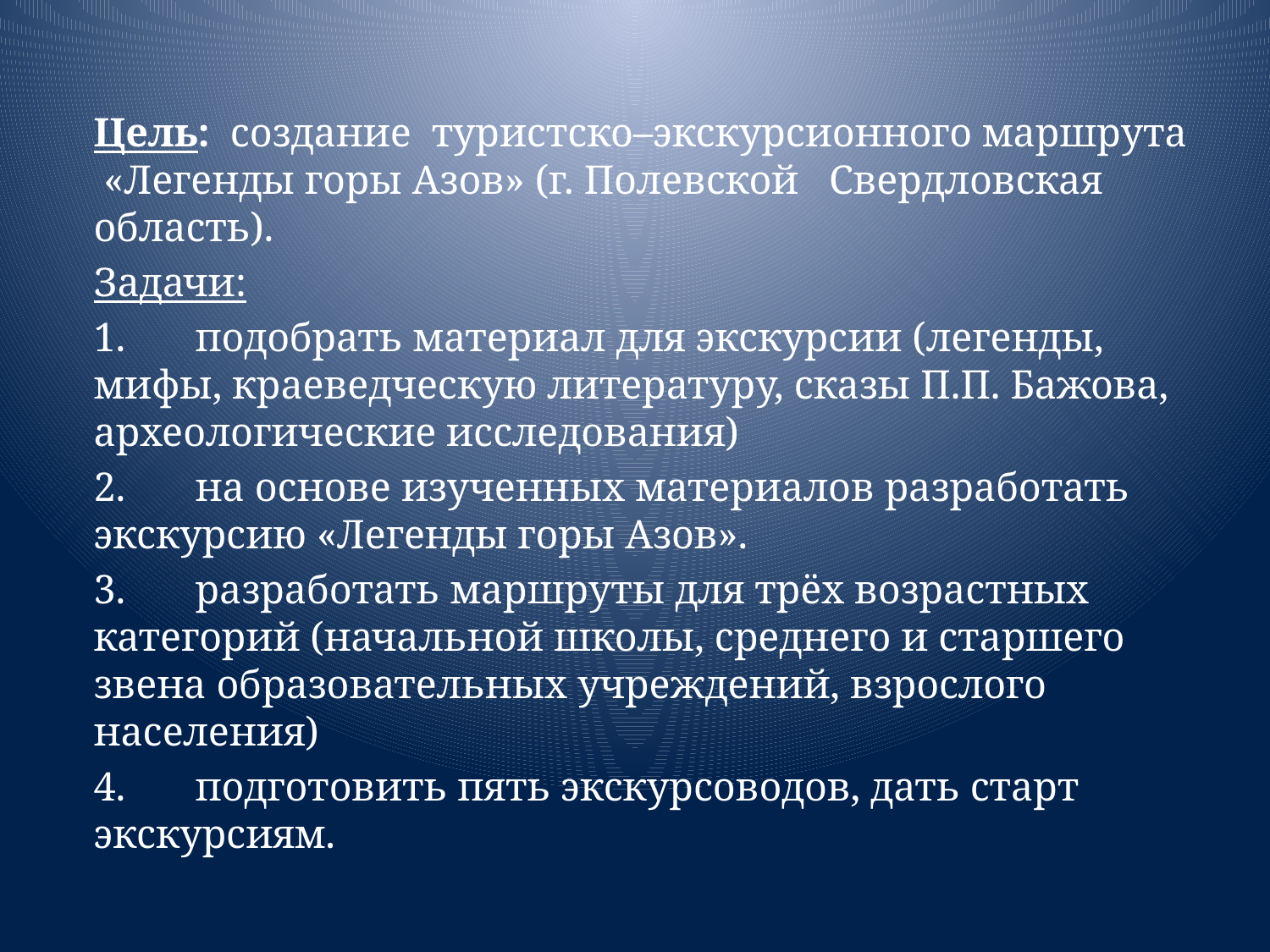

Цель:  создание  туристско–экскурсионного маршрута  «Легенды горы Азов» (г. Полевской   Свердловская область).
Задачи:
1.	подобрать материал для экскурсии (легенды, мифы, краеведческую литературу, сказы П.П. Бажова, археологические исследования)
2.	на основе изученных материалов разработать экскурсию «Легенды горы Азов».
3.	разработать маршруты для трёх возрастных категорий (начальной школы, среднего и старшего звена образовательных учреждений, взрослого населения)
4.	подготовить пять экскурсоводов, дать старт экскурсиям.